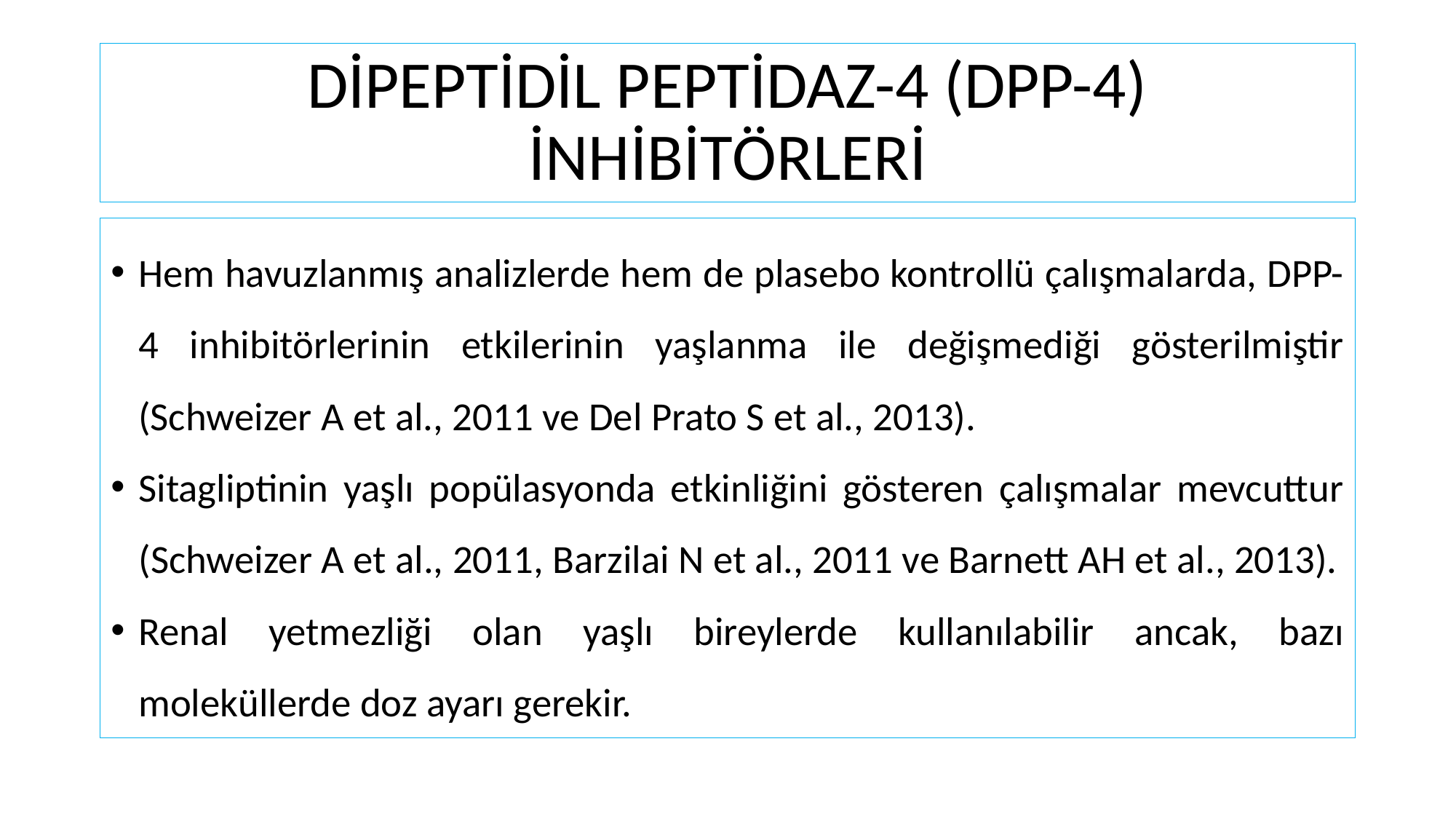

# DİPEPTİDİL PEPTİDAZ-4 (DPP-4) İNHİBİTÖRLERİ
Hem havuzlanmış analizlerde hem de plasebo kontrollü çalışmalarda, DPP-4 inhibitörlerinin etkilerinin yaşlanma ile değişmediği gösterilmiştir (Schweizer A et al., 2011 ve Del Prato S et al., 2013).
Sitagliptinin yaşlı popülasyonda etkinliğini gösteren çalışmalar mevcuttur (Schweizer A et al., 2011, Barzilai N et al., 2011 ve Barnett AH et al., 2013).
Renal yetmezliği olan yaşlı bireylerde kullanılabilir ancak, bazı moleküllerde doz ayarı gerekir.